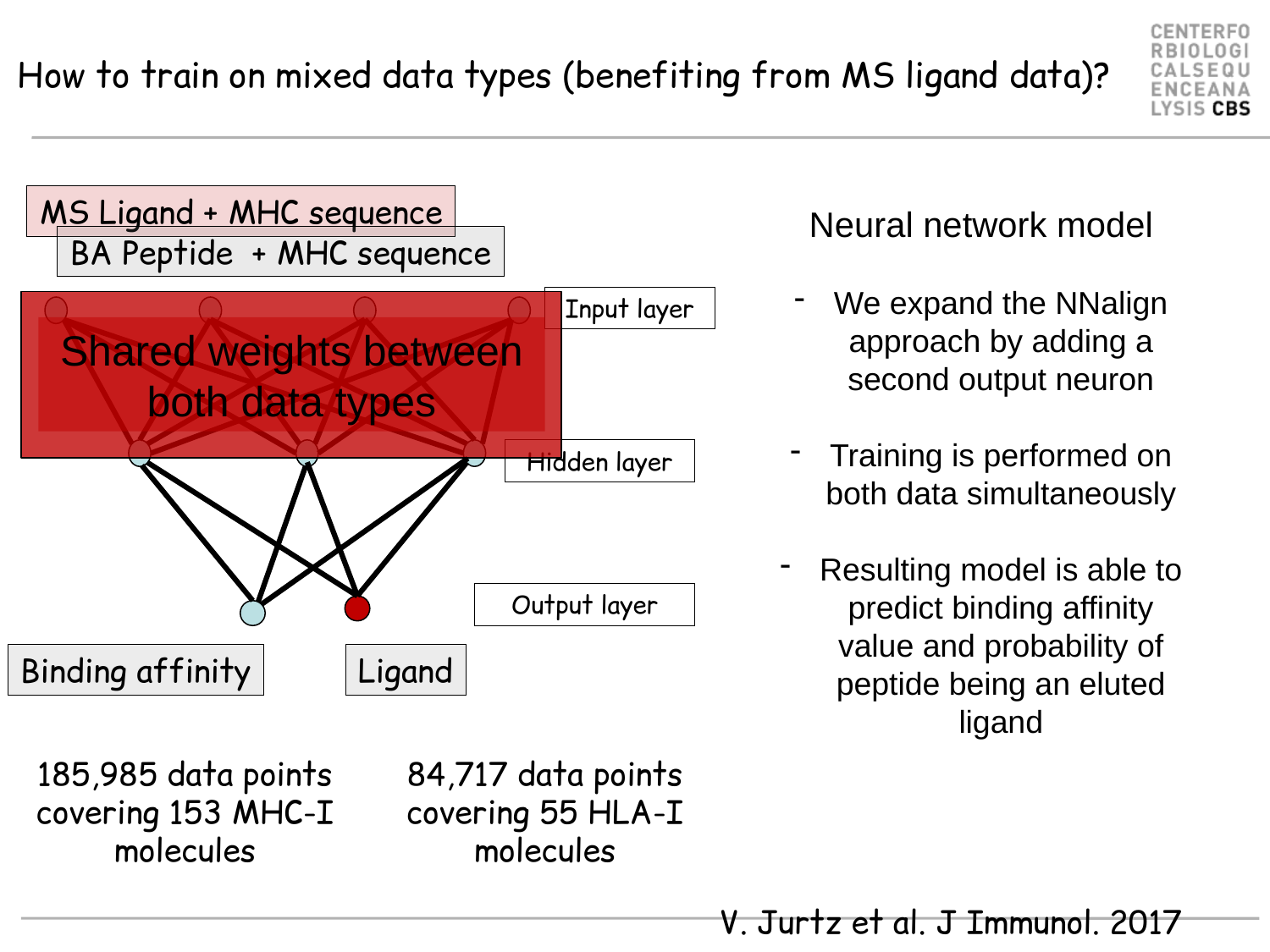

# How to train on mixed data types (benefiting from MS ligand data)?
MS Ligand + MHC sequence
Neural network model

We expand the NNalign approach by adding a second output neuron

Training is performed on both data simultaneously

Resulting model is able to predict binding affinity value and probability of peptide being an eluted ligand
BA Peptide  + MHC sequence
Input layer

Shared weights between both data types

Hidden layer
Output layer

Binding affinity
Ligand
185,985 data points covering 153 MHC-I molecules
84,717 data points covering 55 HLA-I molecules
V. Jurtz et al. J Immunol. 2017